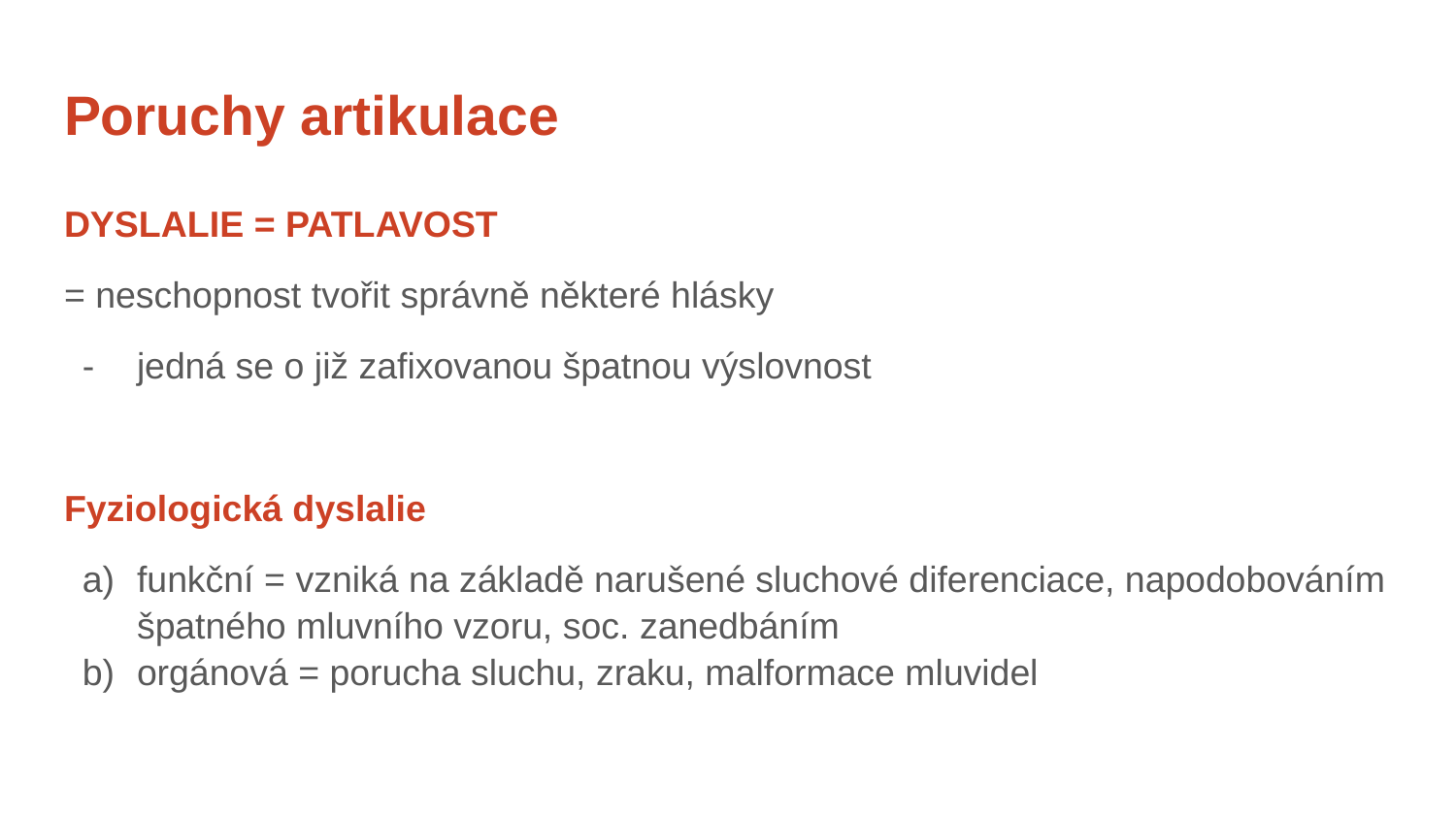

# Poruchy artikulace
DYSLALIE = PATLAVOST
= neschopnost tvořit správně některé hlásky
jedná se o již zafixovanou špatnou výslovnost

Fyziologická dyslalie
funkční = vzniká na základě narušené sluchové diferenciace, napodobováním špatného mluvního vzoru, soc. zanedbáním
orgánová = porucha sluchu, zraku, malformace mluvidel